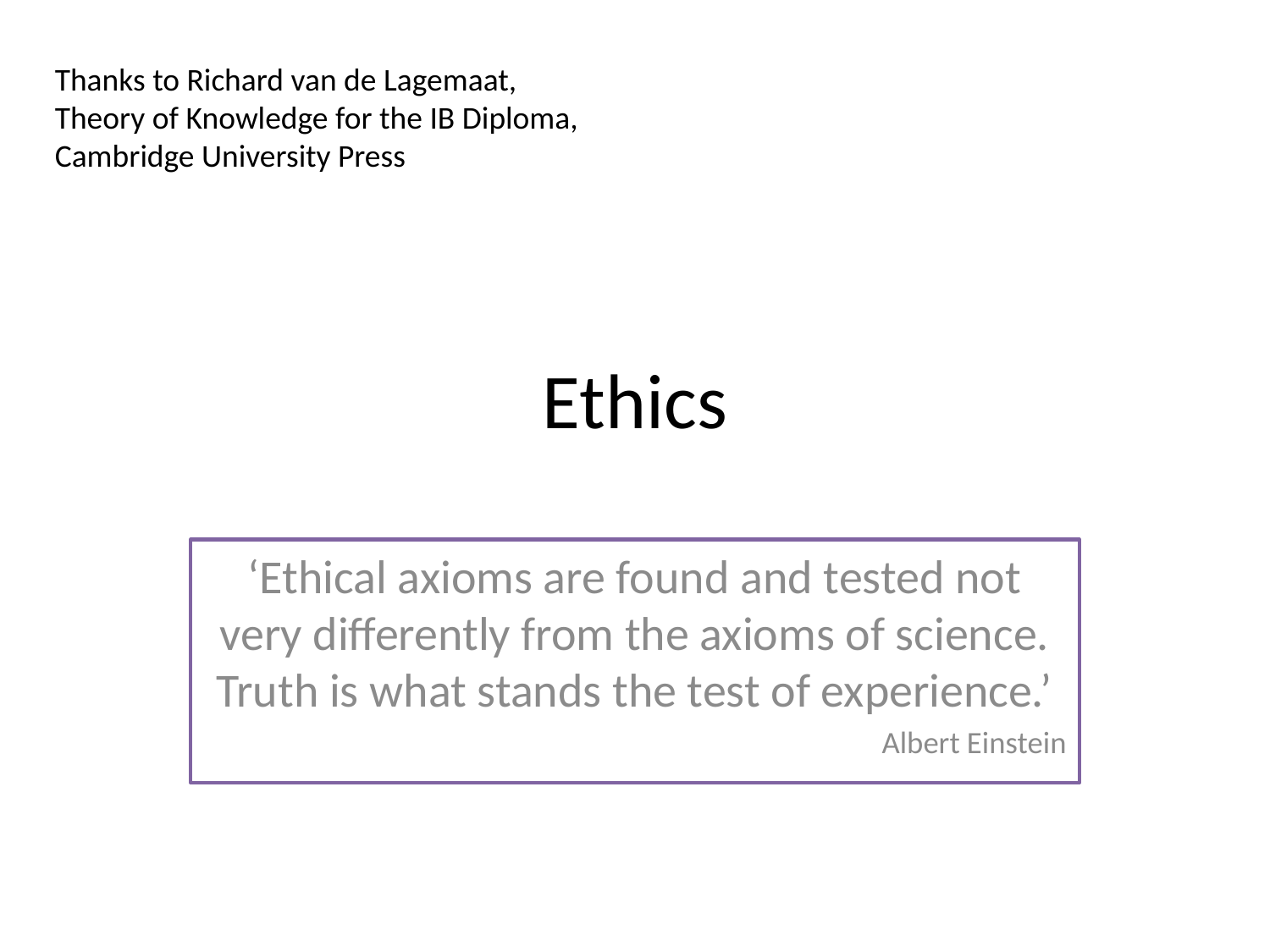

Thanks to Richard van de Lagemaat,
Theory of Knowledge for the IB Diploma,
Cambridge University Press
# Ethics
‘Ethical axioms are found and tested not very differently from the axioms of science. Truth is what stands the test of experience.’
Albert Einstein